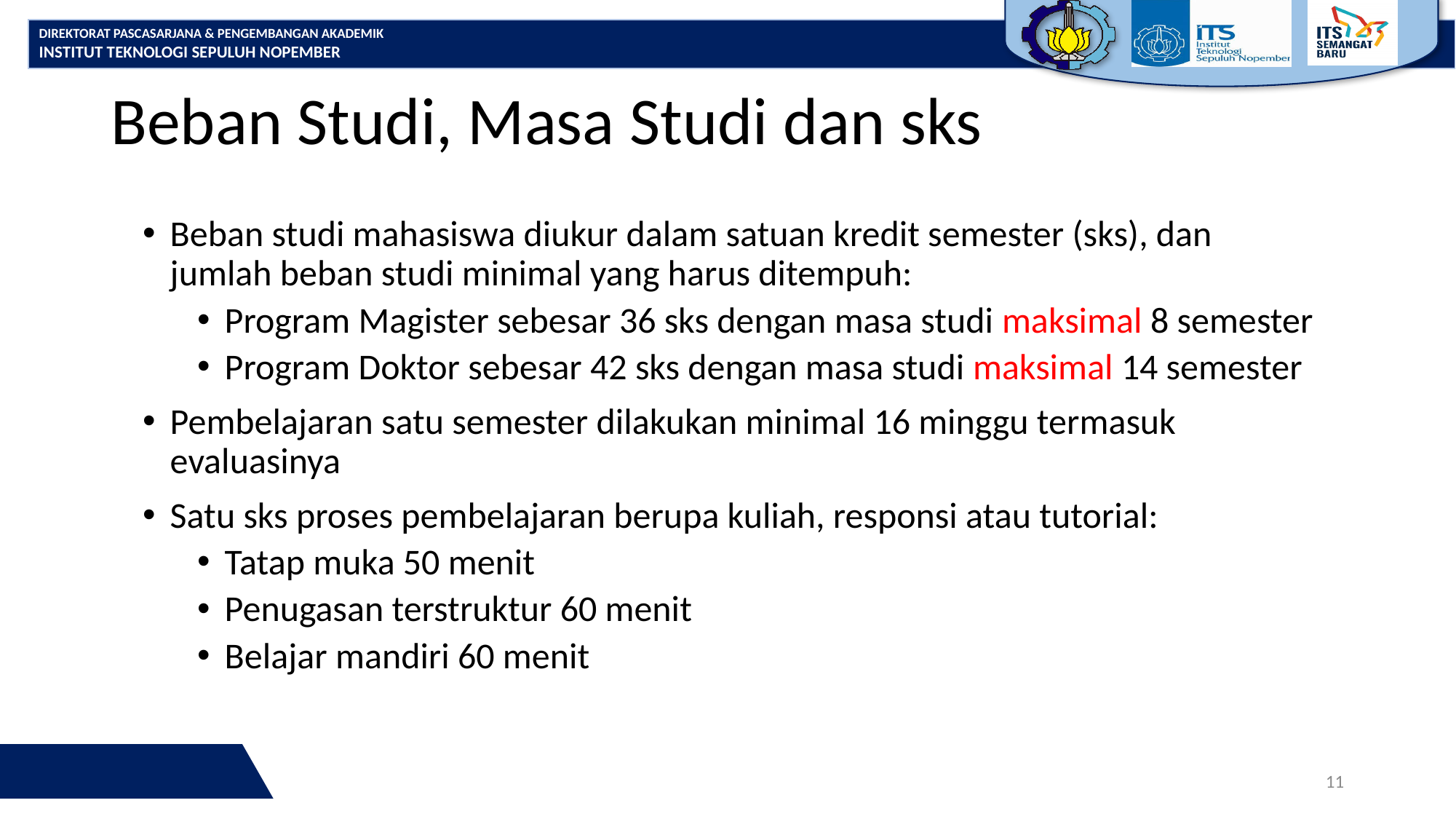

# Beban Studi, Masa Studi dan sks
Beban studi mahasiswa diukur dalam satuan kredit semester (sks), dan jumlah beban studi minimal yang harus ditempuh:
Program Magister sebesar 36 sks dengan masa studi maksimal 8 semester
Program Doktor sebesar 42 sks dengan masa studi maksimal 14 semester
Pembelajaran satu semester dilakukan minimal 16 minggu termasuk evaluasinya
Satu sks proses pembelajaran berupa kuliah, responsi atau tutorial:
Tatap muka 50 menit
Penugasan terstruktur 60 menit
Belajar mandiri 60 menit
11